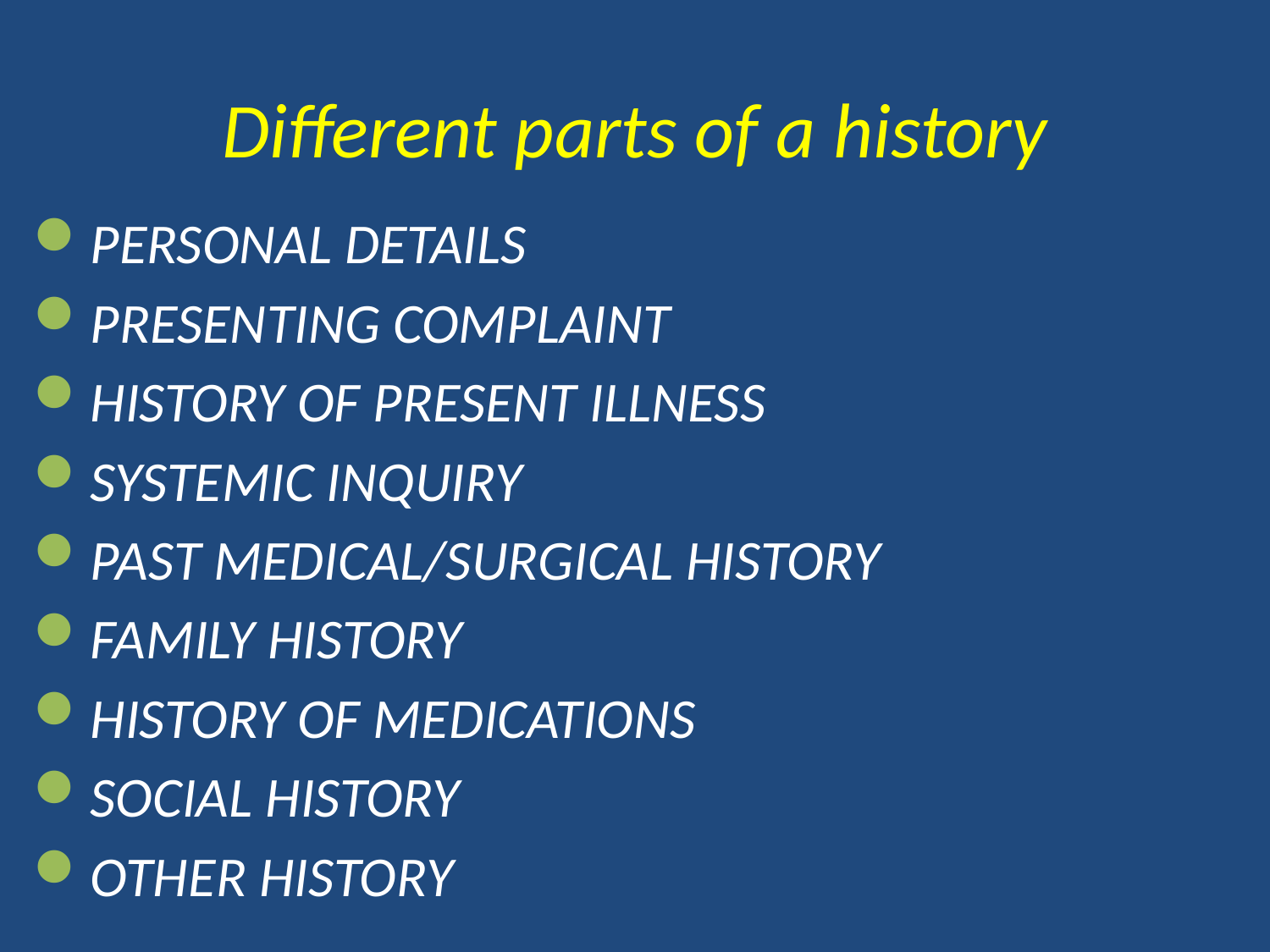

# Different parts of a history
PERSONAL DETAILS
PRESENTING COMPLAINT
HISTORY OF PRESENT ILLNESS
SYSTEMIC INQUIRY
PAST MEDICAL/SURGICAL HISTORY
FAMILY HISTORY
HISTORY OF MEDICATIONS
SOCIAL HISTORY
OTHER HISTORY